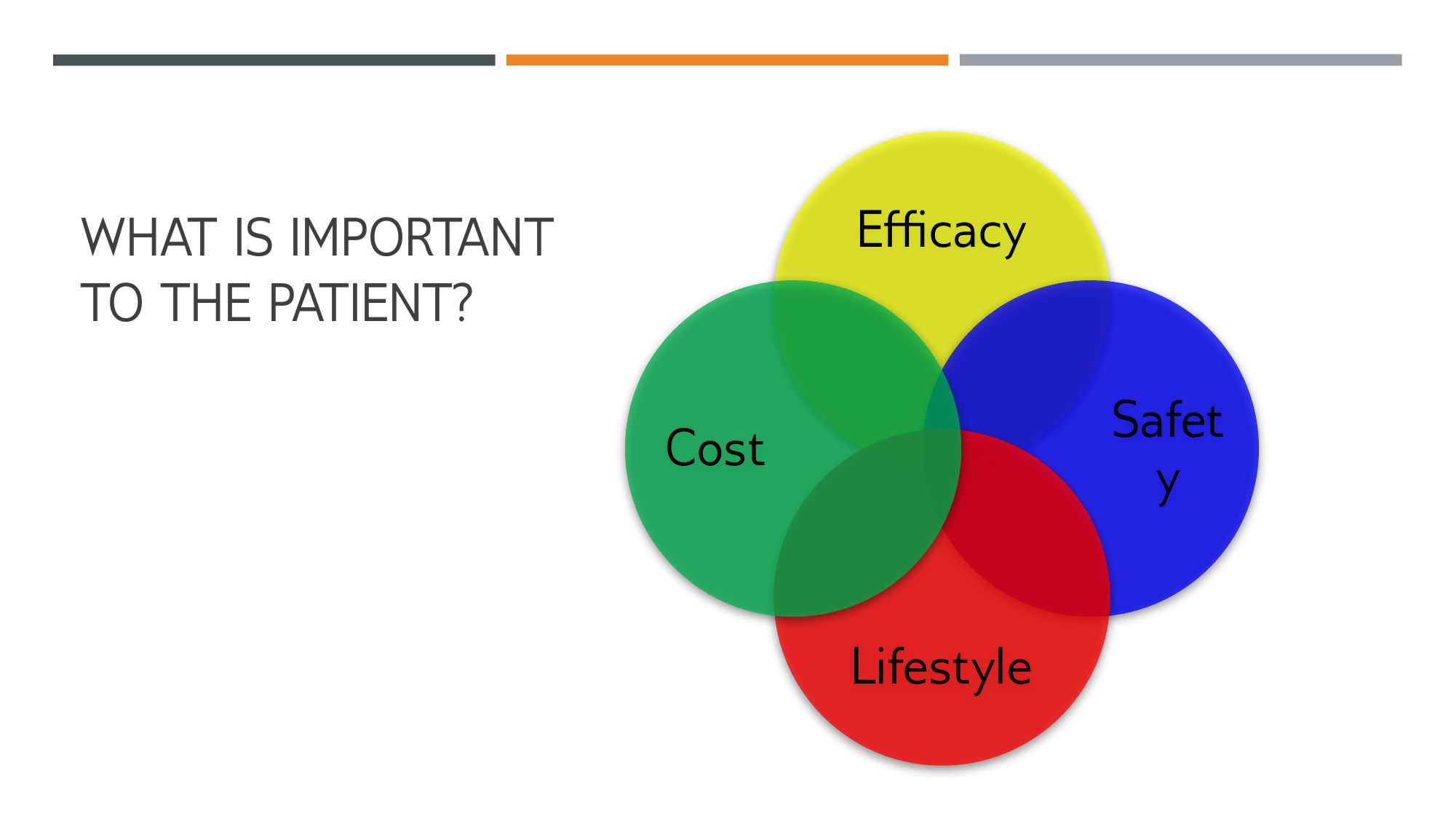

# WHAT IS IMPORTANT TO THE PATIENT?
Efficacy
Cost
Safety
Lifestyle